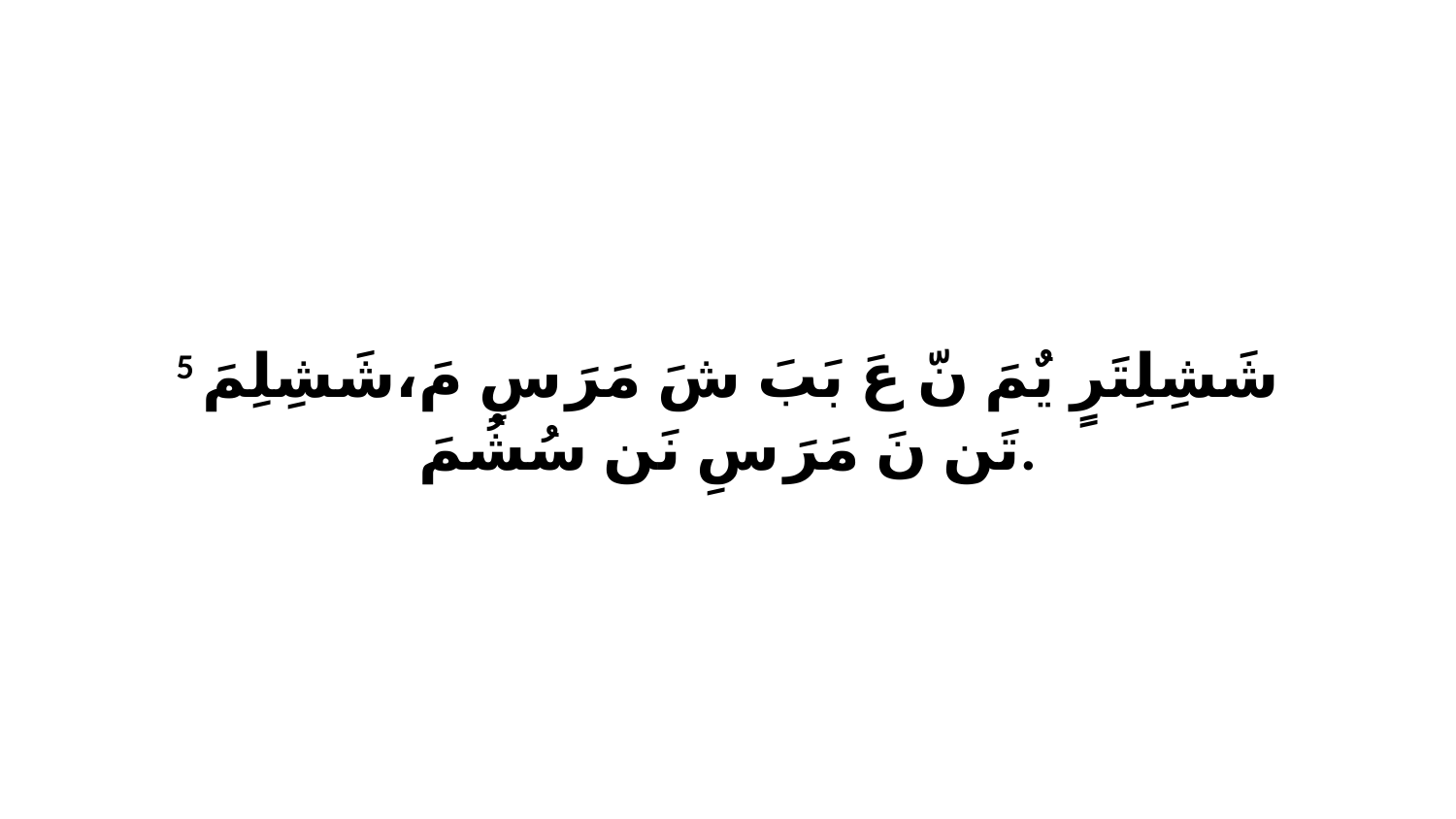

5 شَشِلِتَرٍ يٌمَ نّ عَ بَبَ شَ مَرَ سِ مَ،شَشِلِمَ تَن نَ مَرَ سِ نَن سُشُمَ.